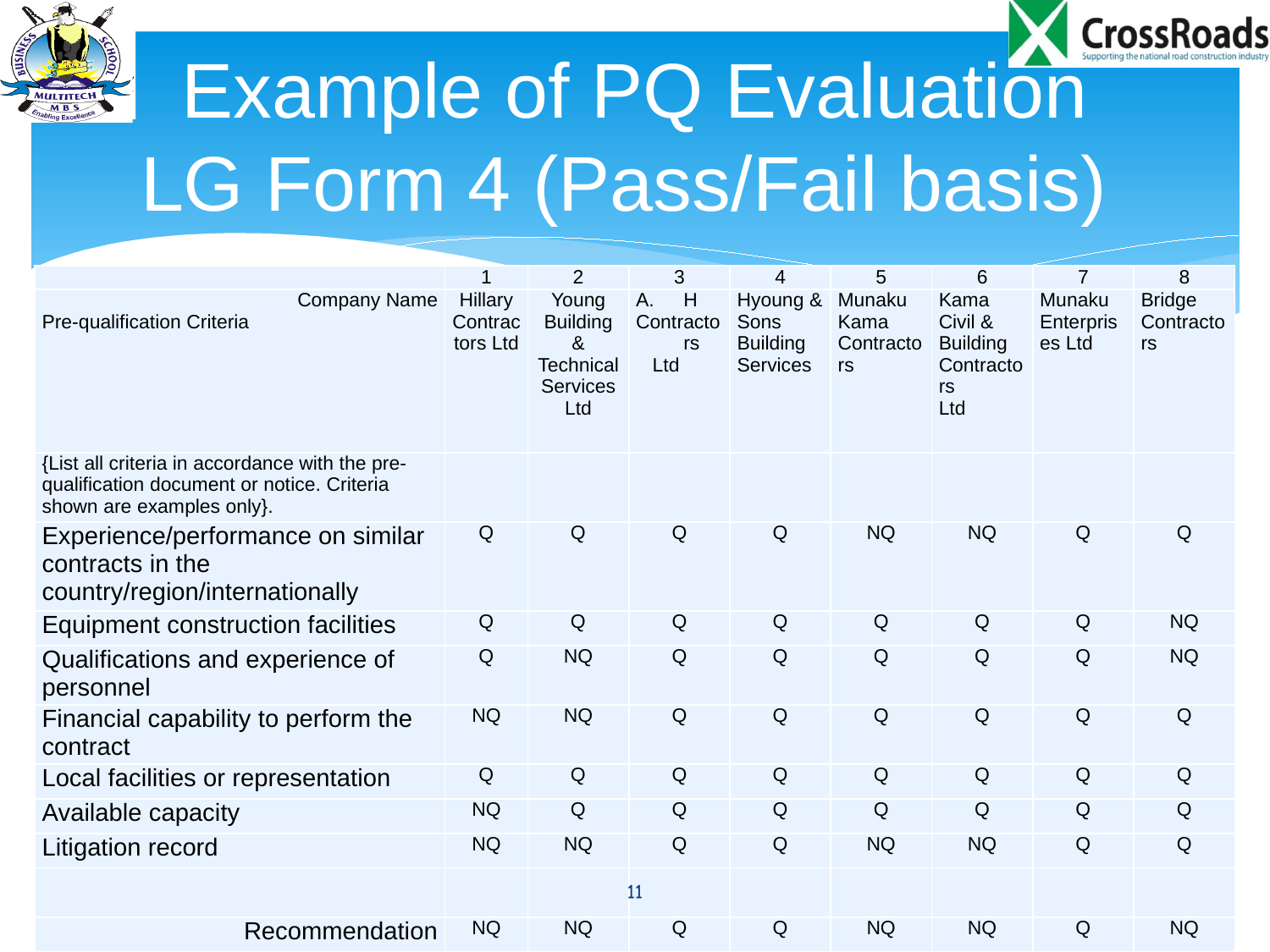

# Example of PQ Evaluation LG Form 4 (Pass/Fail basis)
|  | 1 | 2 | 3 | 4 | 5 | 6 | 7 | 8 |
| --- | --- | --- | --- | --- | --- | --- | --- | --- |
| Company Name Pre-qualification Criteria | Hillary Contractors Ltd | Young Building & Technical Services Ltd | H Contractors Ltd | Hyoung & Sons Building Services | Munaku Kama Contractors | Kama Civil & Building Contractors Ltd | Munaku Enterprises Ltd | Bridge Contractors |
| {List all criteria in accordance with the pre-qualification document or notice. Criteria shown are examples only}. |  |  |  |  |  |  |  |  |
| Experience/performance on similar contracts in the country/region/internationally | Q | Q | Q | Q | NQ | NQ | Q | Q |
| Equipment construction facilities | Q | Q | Q | Q | Q | Q | Q | NQ |
| Qualifications and experience of personnel | Q | NQ | Q | Q | Q | Q | Q | NQ |
| Financial capability to perform the contract | NQ | NQ | Q | Q | Q | Q | Q | Q |
| Local facilities or representation | Q | Q | Q | Q | Q | Q | Q | Q |
| Available capacity | NQ | Q | Q | Q | Q | Q | Q | Q |
| Litigation record | NQ | NQ | Q | Q | NQ | NQ | Q | Q |
|  |  |  |  |  |  |  |  |  |
| Recommendation | NQ | NQ | Q | Q | NQ | NQ | Q | NQ |
11